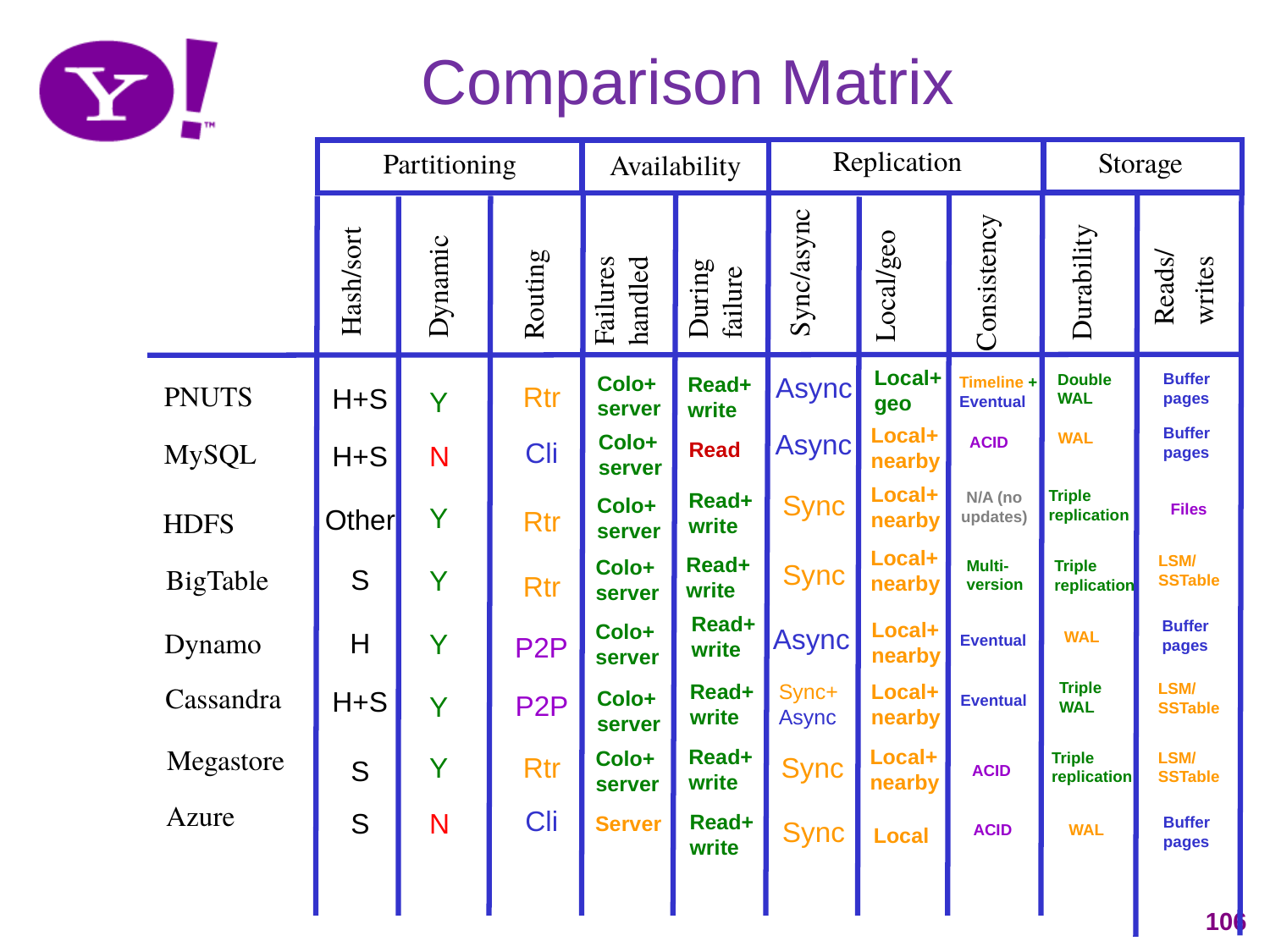

Comparison Matrix
Replication
Storage
Partitioning

Availability
Reads/
writes

During failure
Durability
Failures handled
Local/geo
Consistency
Sync/async
Hash/sort
Dynamic
Routing

Local+
geo
Buffer
pages
Double
WAL
Colo+
server
Async
Read+
write
Timeline +
Eventual
PNUTS
Rtr
H+S
Y
Local+
nearby
Buffer
pages
Async
WAL
Colo+
server
ACID
Cli
Read
MySQL
H+S
N
Local+
nearby
Triple
replication
Read+
write
N/A (no
updates)
Sync
Colo+
server
Files
Y
Other
Rtr
HDFS
Local+
nearby
LSM/
SSTable
Read+
write
Colo+
server
Multi-
version
Triple
replication
Sync
BigTable
S
Y
Rtr
Read+
write
Buffer
pages
Local+
nearby
Colo+
server
Async
Dynamo
H
WAL
Y
P2P
Eventual
Read+
write
Sync+
Async
Triple
WAL
Local+
nearby
LSM/
SSTable
Cassandra
H+S
Colo+
server
P2P
Y
Eventual
Megastore
Read+
write
Local+
nearby
Colo+
server
Triple
replication
LSM/
SSTable
Rtr
Y
Sync
S
ACID
Azure
Cli
N
S
Read+
write
Server
Buffer
pages
Sync
ACID
WAL
Local
106